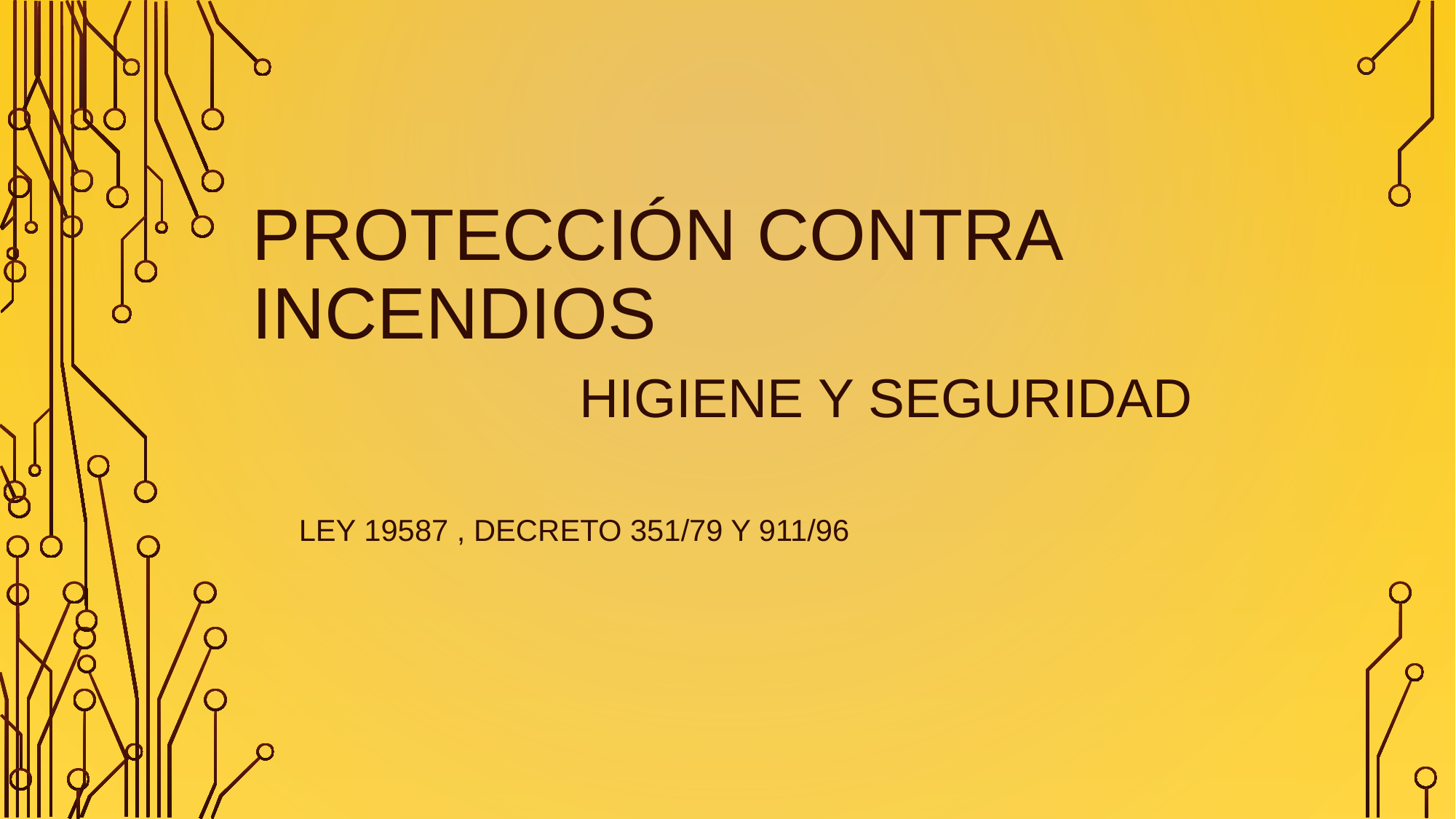

# Protección contra incendios Higiene y seguridad
Ley 19587 , decreto 351/79 y 911/96